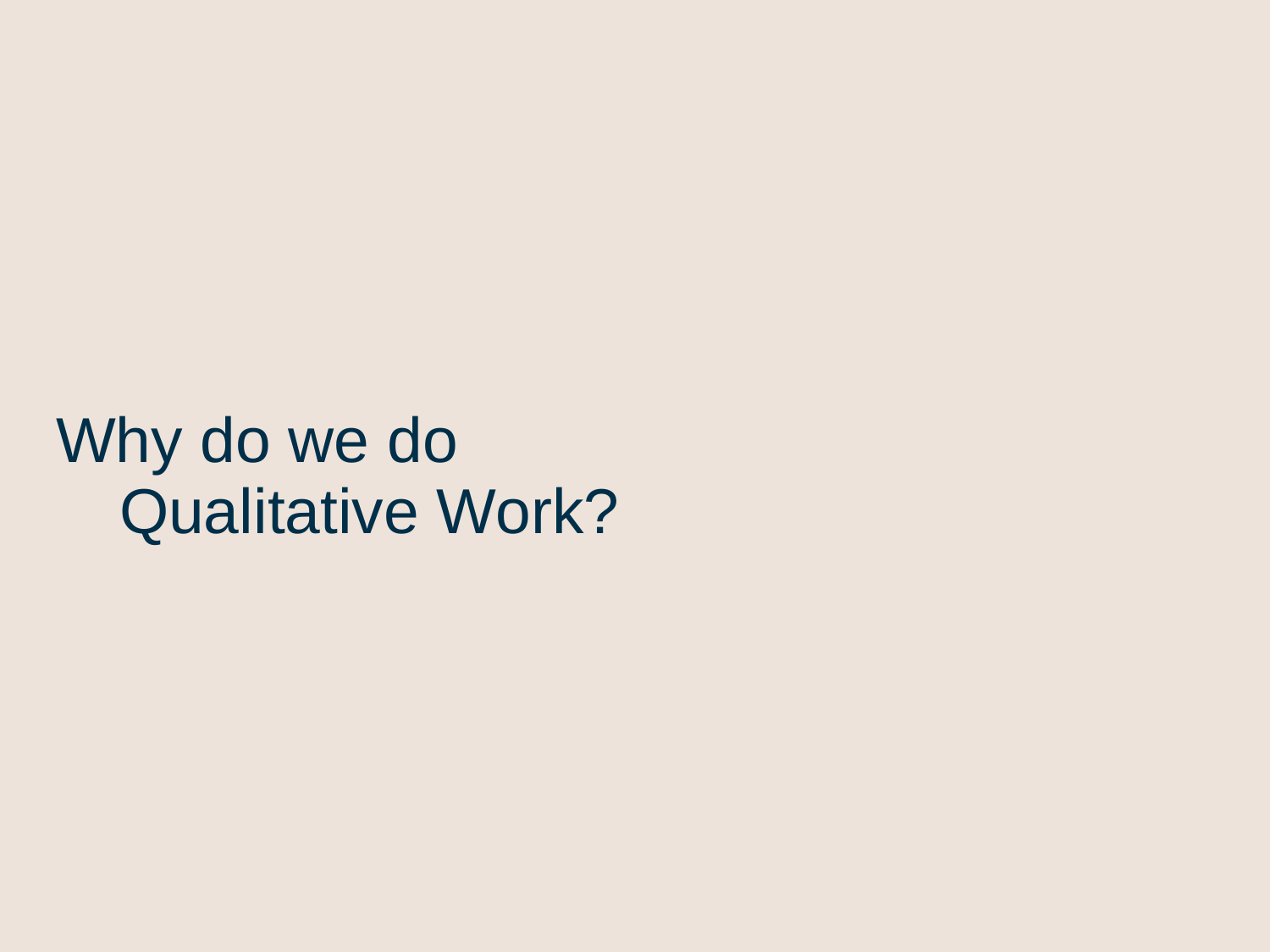

# Why do we do
Qualitative Work?